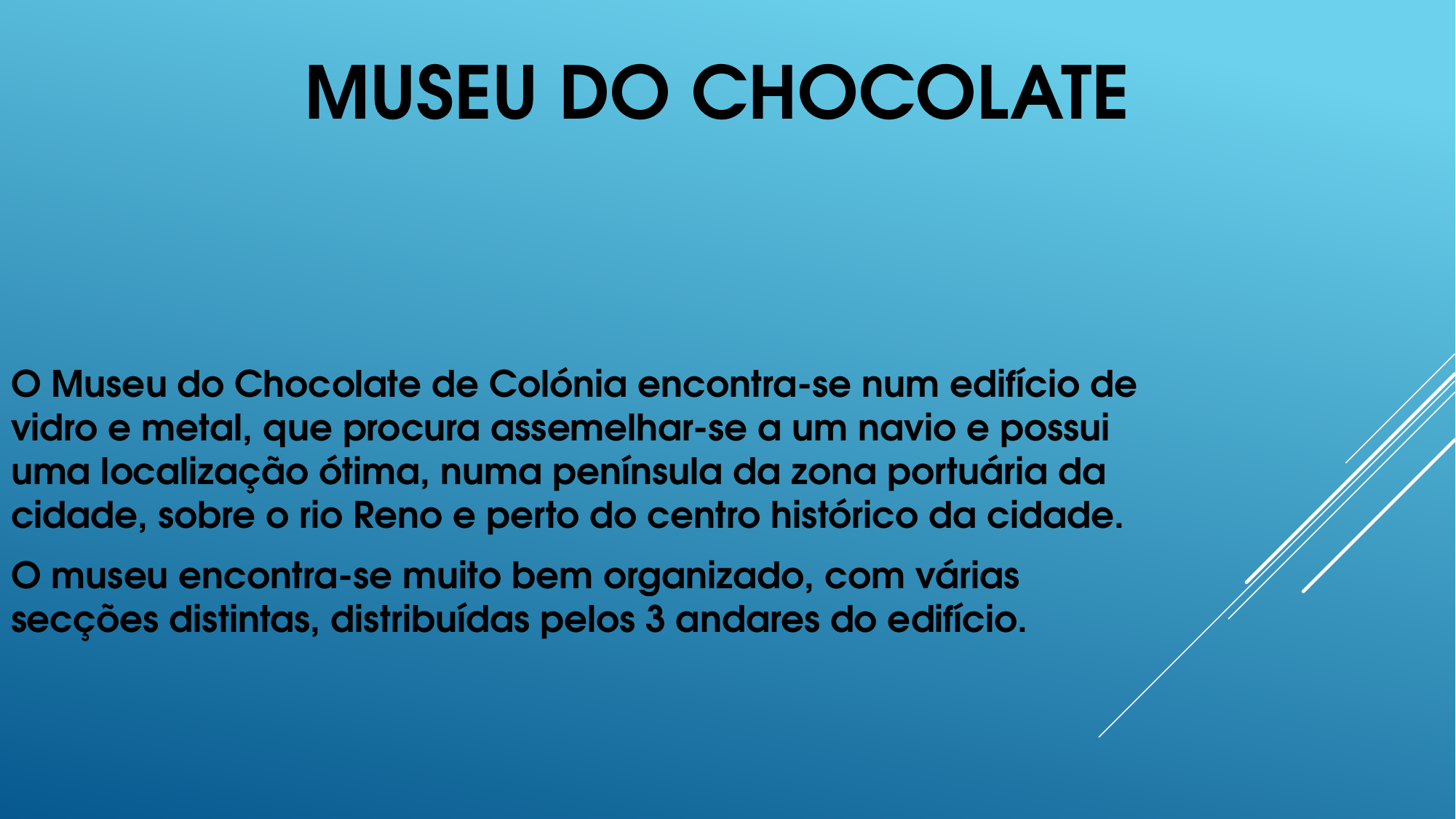

# Museu do Chocolate
O Museu do Chocolate de Colónia encontra-se num edifício de vidro e metal, que procura assemelhar-se a um navio e possui uma localização ótima, numa península da zona portuária da cidade, sobre o rio Reno e perto do centro histórico da cidade.
O museu encontra-se muito bem organizado, com várias secções distintas, distribuídas pelos 3 andares do edifício.